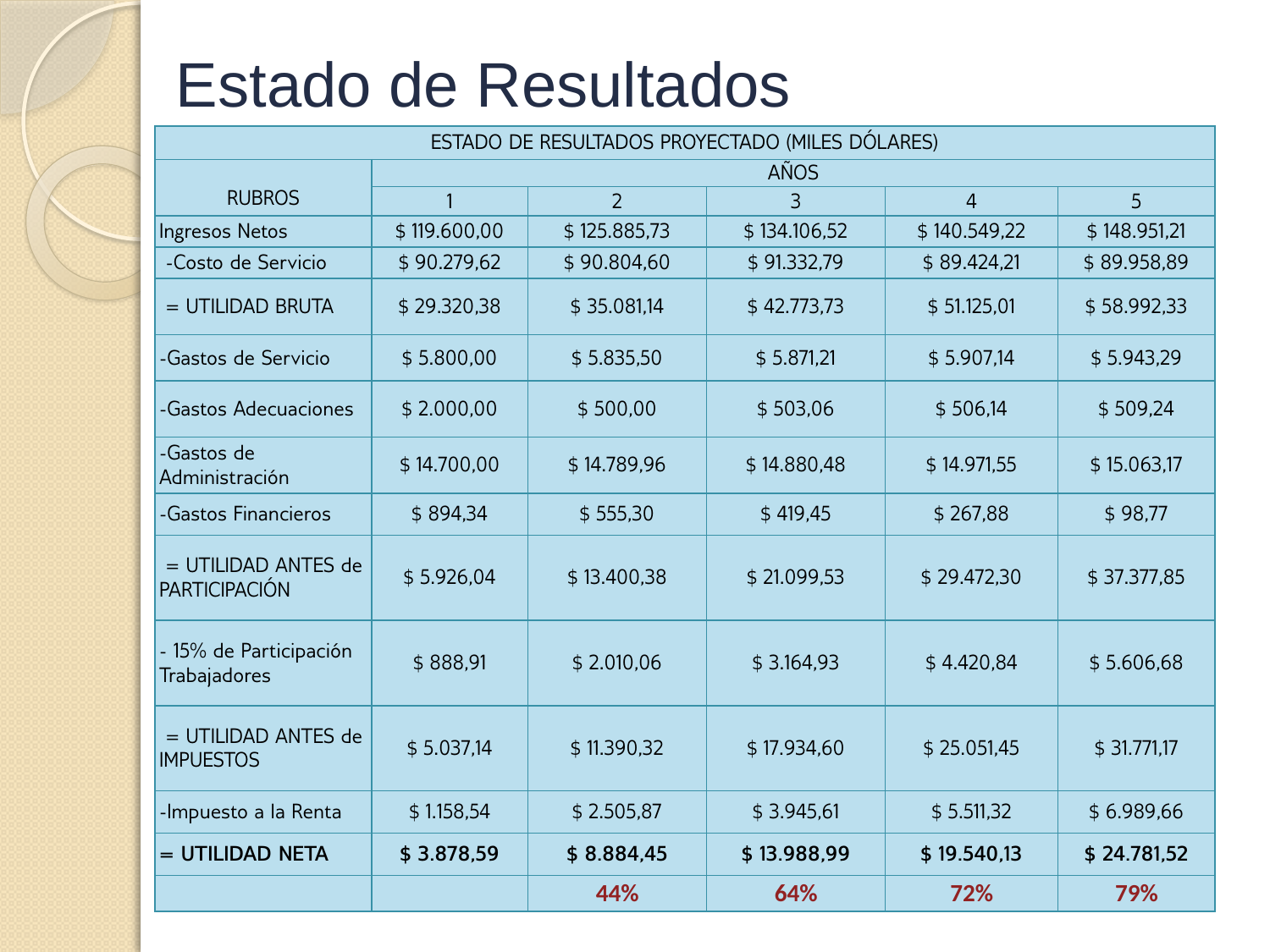

# Estado de Resultados
| ESTADO DE RESULTADOS PROYECTADO (MILES DÓLARES) |  |  |  |  |  |
| --- | --- | --- | --- | --- | --- |
| RUBROS | AÑOS |  |  |  |  |
|  | 1 | 2 | 3 | 4 | 5 |
| Ingresos Netos | $ 119.600,00 | $ 125.885,73 | $ 134.106,52 | $ 140.549,22 | $ 148.951,21 |
| -Costo de Servicio | $ 90.279,62 | $ 90.804,60 | $ 91.332,79 | $ 89.424,21 | $ 89.958,89 |
| = UTILIDAD BRUTA | $ 29.320,38 | $ 35.081,14 | $ 42.773,73 | $ 51.125,01 | $ 58.992,33 |
| -Gastos de Servicio | $ 5.800,00 | $ 5.835,50 | $ 5.871,21 | $ 5.907,14 | $ 5.943,29 |
| -Gastos Adecuaciones | $ 2.000,00 | $ 500,00 | $ 503,06 | $ 506,14 | $ 509,24 |
| -Gastos de Administración | $ 14.700,00 | $ 14.789,96 | $ 14.880,48 | $ 14.971,55 | $ 15.063,17 |
| -Gastos Financieros | $ 894,34 | $ 555,30 | $ 419,45 | $ 267,88 | $ 98,77 |
| = UTILIDAD ANTES de PARTICIPACIÓN | $ 5.926,04 | $ 13.400,38 | $ 21.099,53 | $ 29.472,30 | $ 37.377,85 |
| - 15% de Participación Trabajadores | $ 888,91 | $ 2.010,06 | $ 3.164,93 | $ 4.420,84 | $ 5.606,68 |
| = UTILIDAD ANTES de IMPUESTOS | $ 5.037,14 | $ 11.390,32 | $ 17.934,60 | $ 25.051,45 | $ 31.771,17 |
| -Impuesto a la Renta | $ 1.158,54 | $ 2.505,87 | $ 3.945,61 | $ 5.511,32 | $ 6.989,66 |
| = UTILIDAD NETA | $ 3.878,59 | $ 8.884,45 | $ 13.988,99 | $ 19.540,13 | $ 24.781,52 |
|  |  | 44% | 64% | 72% | 79% |